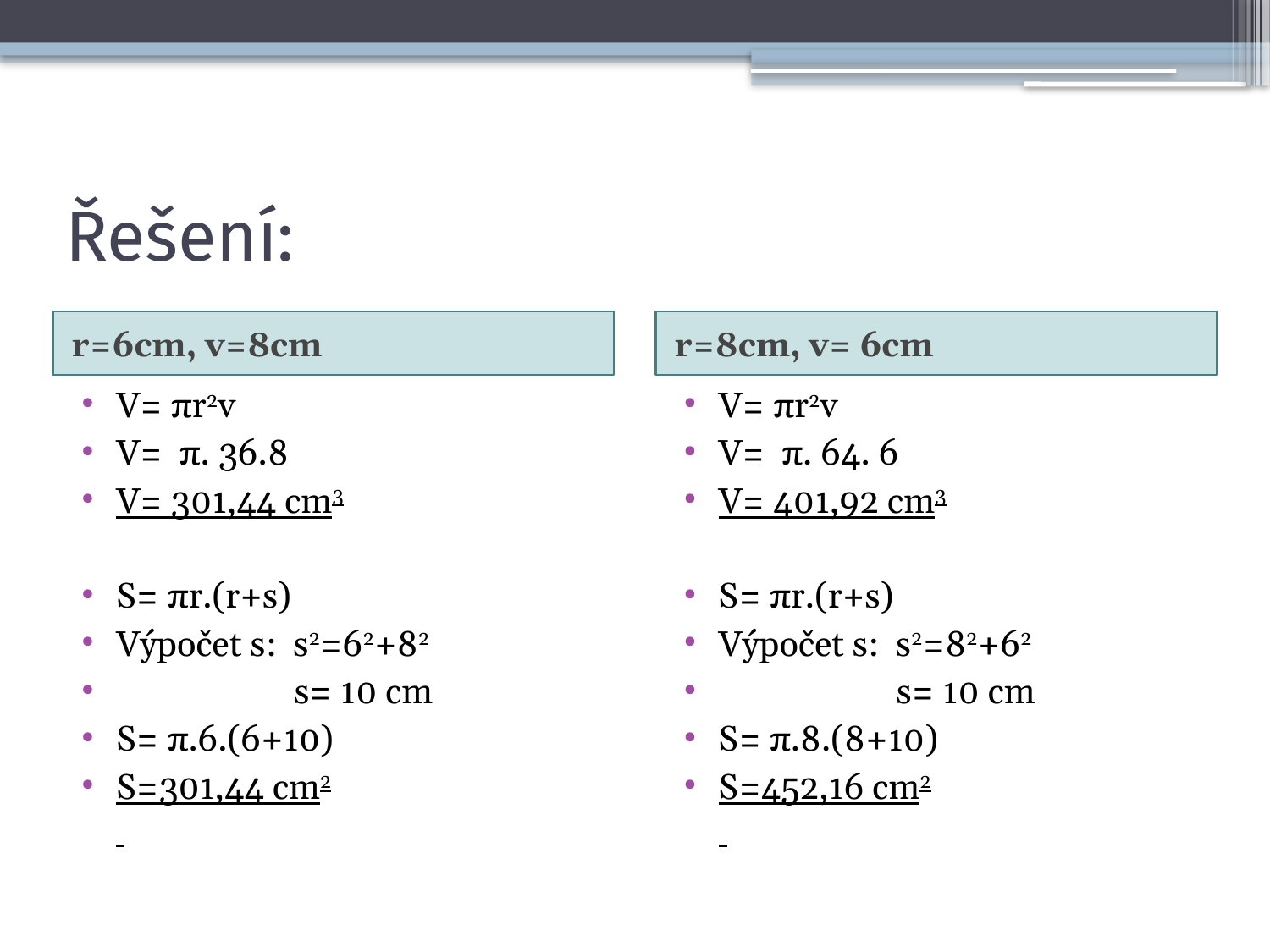

Řešení:
r=6cm, v=8cm
r=8cm, v= 6cm
V= πr2v
V=  π. 36.8
V= 301,44 cm3

S= πr.(r+s)
Výpočet s:  s2=62+82
                     s= 10 cm
S= π.6.(6+10)
S=301,44 cm2

V= πr2v
V=  π. 64. 6
V= 401,92 cm3

S= πr.(r+s)
Výpočet s:  s2=82+62
                     s= 10 cm
S= π.8.(8+10)
S=452,16 cm2